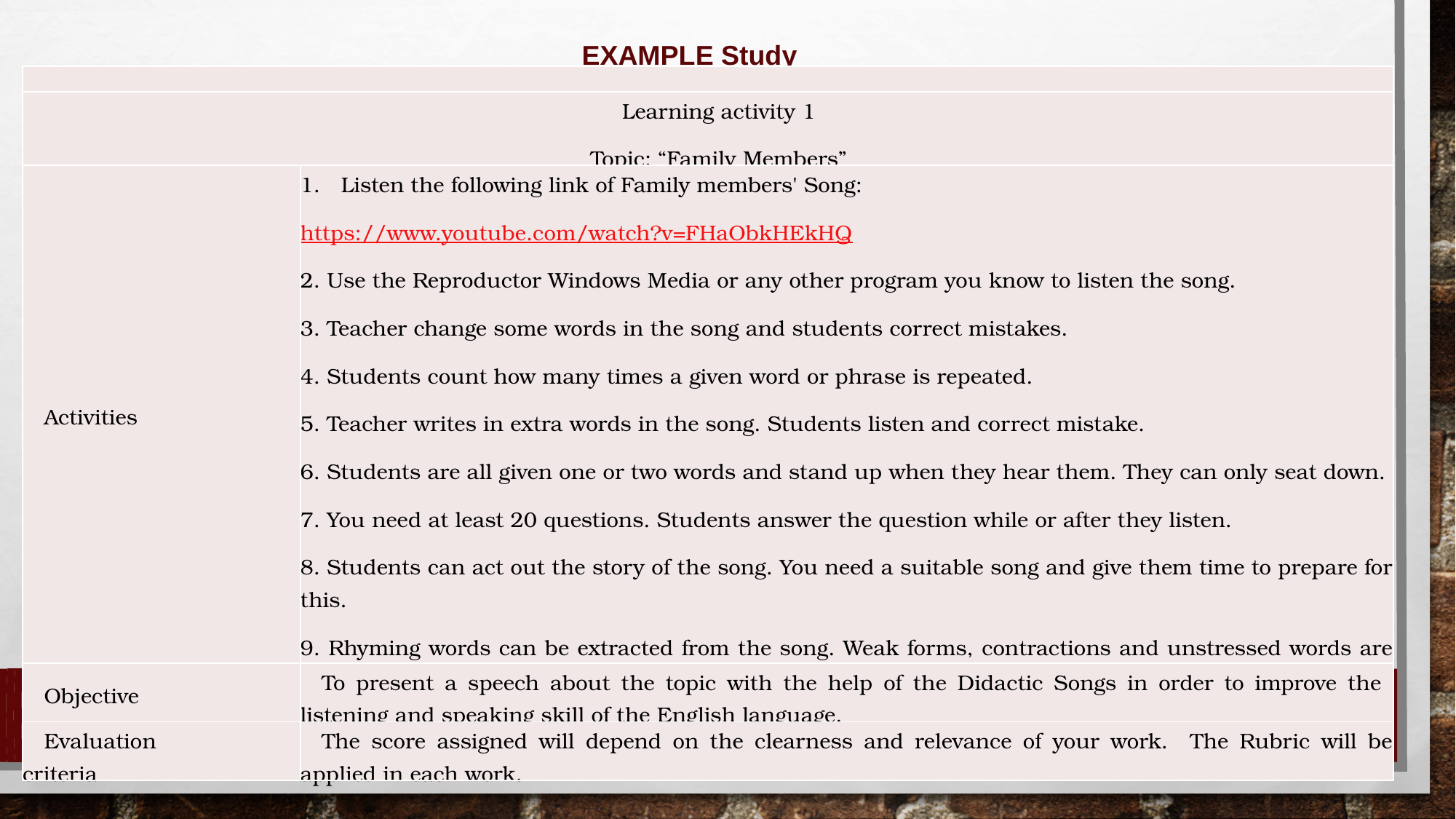

EXAMPLE Study Guide
|  |  |
| --- | --- |
| Learning activity 1 Topic: “Family Members” |  |
| Activities | Listen the following link of Family members' Song: https://www.youtube.com/watch?v=FHaObkHEkHQ 2. Use the Reproductor Windows Media or any other program you know to listen the song. 3. Teacher change some words in the song and students correct mistakes. 4. Students count how many times a given word or phrase is repeated. 5. Teacher writes in extra words in the song. Students listen and correct mistake. 6. Students are all given one or two words and stand up when they hear them. They can only seat down. 7. You need at least 20 questions. Students answer the question while or after they listen. 8. Students can act out the story of the song. You need a suitable song and give them time to prepare for this. 9. Rhyming words can be extracted from the song. Weak forms, contractions and unstressed words are commonplace in song lyrics. |
| Objective | To present a speech about the topic with the help of the Didactic Songs in order to improve the listening and speaking skill of the English language. |
| Evaluation criteria | The score assigned will depend on the clearness and relevance of your work. The Rubric will be applied in each work. |